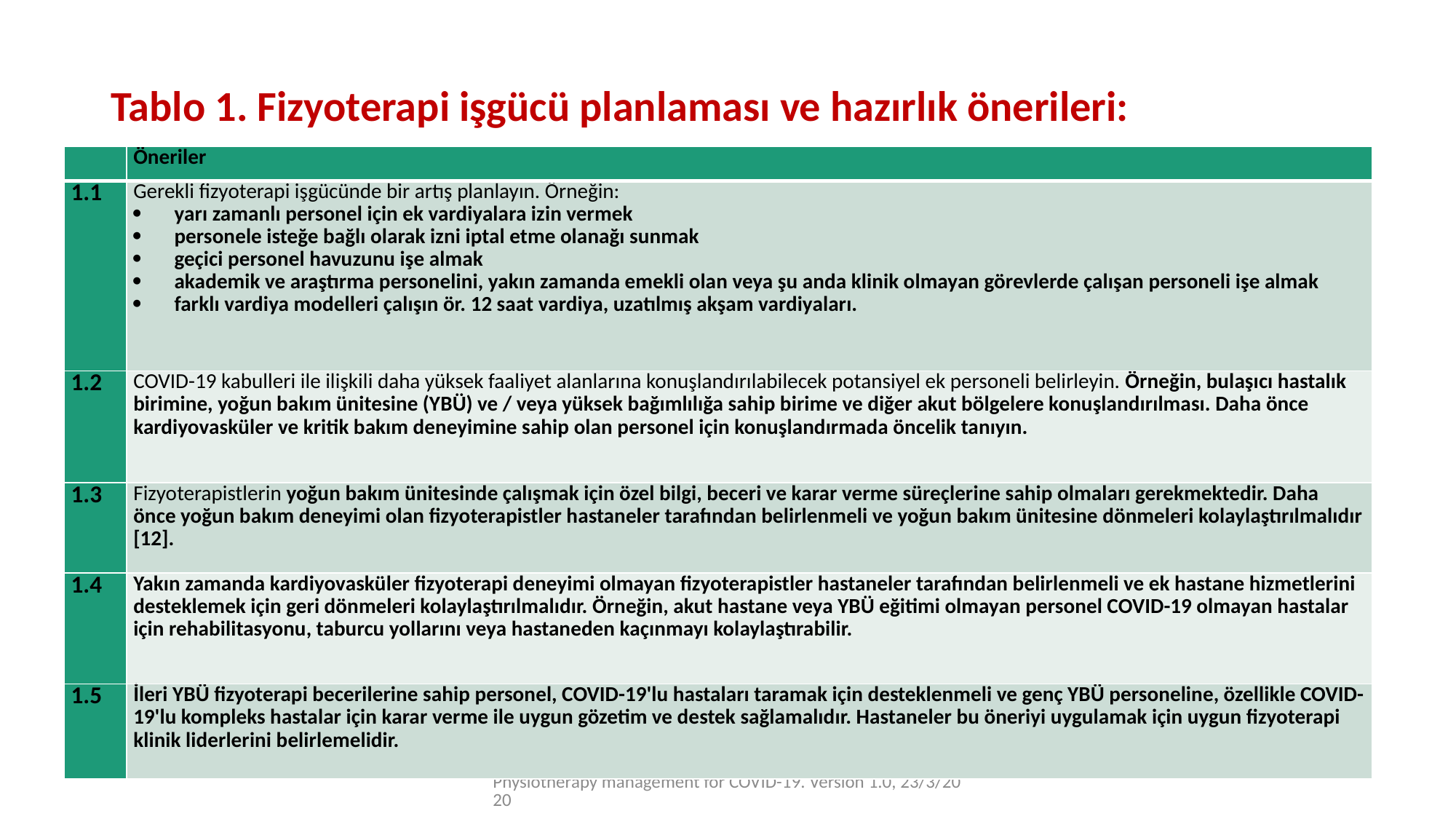

# Tablo 1. Fizyoterapi işgücü planlaması ve hazırlık önerileri:
|  | Öneriler |
| --- | --- |
| 1.1 | Gerekli fizyoterapi işgücünde bir artış planlayın. Örneğin: yarı zamanlı personel için ek vardiyalara izin vermek personele isteğe bağlı olarak izni iptal etme olanağı sunmak geçici personel havuzunu işe almak akademik ve araştırma personelini, yakın zamanda emekli olan veya şu anda klinik olmayan görevlerde çalışan personeli işe almak farklı vardiya modelleri çalışın ör. 12 saat vardiya, uzatılmış akşam vardiyaları. |
| 1.2 | COVID-19 kabulleri ile ilişkili daha yüksek faaliyet alanlarına konuşlandırılabilecek potansiyel ek personeli belirleyin. Örneğin, bulaşıcı hastalık birimine, yoğun bakım ünitesine (YBÜ) ve / veya yüksek bağımlılığa sahip birime ve diğer akut bölgelere konuşlandırılması. Daha önce kardiyovasküler ve kritik bakım deneyimine sahip olan personel için konuşlandırmada öncelik tanıyın. |
| 1.3 | Fizyoterapistlerin yoğun bakım ünitesinde çalışmak için özel bilgi, beceri ve karar verme süreçlerine sahip olmaları gerekmektedir. Daha önce yoğun bakım deneyimi olan fizyoterapistler hastaneler tarafından belirlenmeli ve yoğun bakım ünitesine dönmeleri kolaylaştırılmalıdır [12]. |
| 1.4 | Yakın zamanda kardiyovasküler fizyoterapi deneyimi olmayan fizyoterapistler hastaneler tarafından belirlenmeli ve ek hastane hizmetlerini desteklemek için geri dönmeleri kolaylaştırılmalıdır. Örneğin, akut hastane veya YBÜ eğitimi olmayan personel COVID-19 olmayan hastalar için rehabilitasyonu, taburcu yollarını veya hastaneden kaçınmayı kolaylaştırabilir. |
| 1.5 | İleri YBÜ fizyoterapi becerilerine sahip personel, COVID-19'lu hastaları taramak için desteklenmeli ve genç YBÜ personeline, özellikle COVID-19'lu kompleks hastalar için karar verme ile uygun gözetim ve destek sağlamalıdır. Hastaneler bu öneriyi uygulamak için uygun fizyoterapi klinik liderlerini belirlemelidir. |
Physiotherapy management for COVID-19. Version 1.0, 23/3/2020